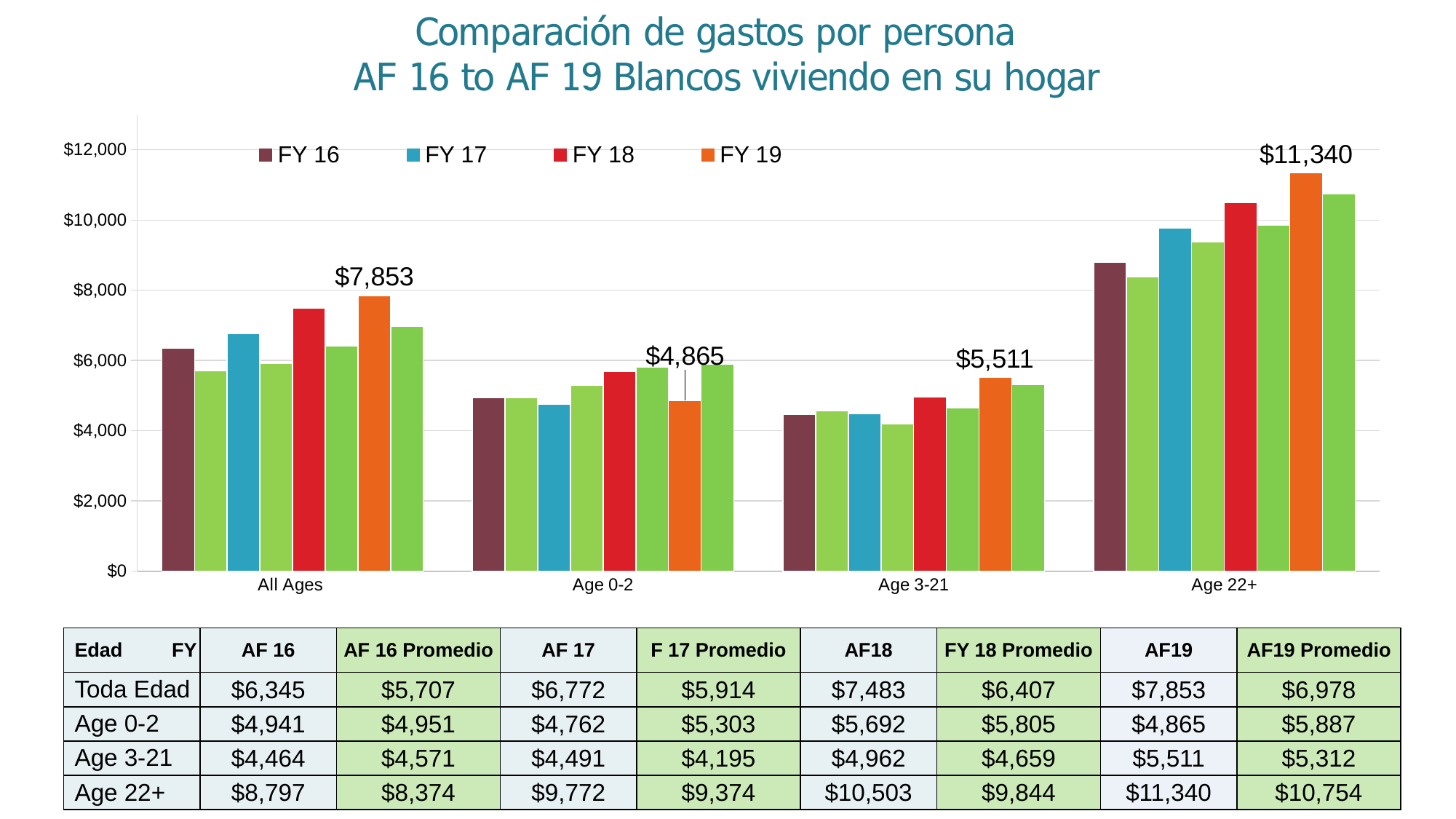

Comparación de gastos por persona
AF 16 to AF 19 Blancos viviendo en su hogar

### Chart

| Category | FY 16 | FY 16 Ave | FY 17 | FY 17 Ave | FY 18 | FY 18 Ave | FY 19 | FY 19 Average |
|---|---|---|---|---|---|---|---|---|
| All Ages  | 6345.0 | 5707.0 | 6772.0 | 5914.0 | 7482.73 | 6406.9214633141 | 7853.19 | 6978.290822222221 |
| Age 0-2 | 4941.0 | 4951.0 | 4762.0 | 5303.0 | 5691.57 | 5804.703459563542 | 4865.16 | 5886.796704119851 |
| Age 3-21 | 4464.0 | 4571.0 | 4491.0 | 4195.0 | 4962.46 | 4659.345814036338 | 5510.82 | 5312.398446486302 |
| Age 22+ | 8797.0 | 8374.0 | 9772.0 | 9374.0 | 10503.0 | 9844.392344117648 | 11340.22 | 10754.24894856493 |
| Edad FY | AF 16 | AF 16 Promedio | AF 17 | F 17 Promedio | AF18 | FY 18 Promedio | AF19 | AF19 Promedio |
| --- | --- | --- | --- | --- | --- | --- | --- | --- |
| Toda Edad | $6,345 | $5,707 | $6,772 | $5,914 | $7,483 | $6,407 | $7,853 | $6,978 |
| Age 0-2 | $4,941 | $4,951 | $4,762 | $5,303 | $5,692 | $5,805 | $4,865 | $5,887 |
| Age 3-21 | $4,464 | $4,571 | $4,491 | $4,195 | $4,962 | $4,659 | $5,511 | $5,312 |
| Age 22+ | $8,797 | $8,374 | $9,772 | $9,374 | $10,503 | $9,844 | $11,340 | $10,754 |
25